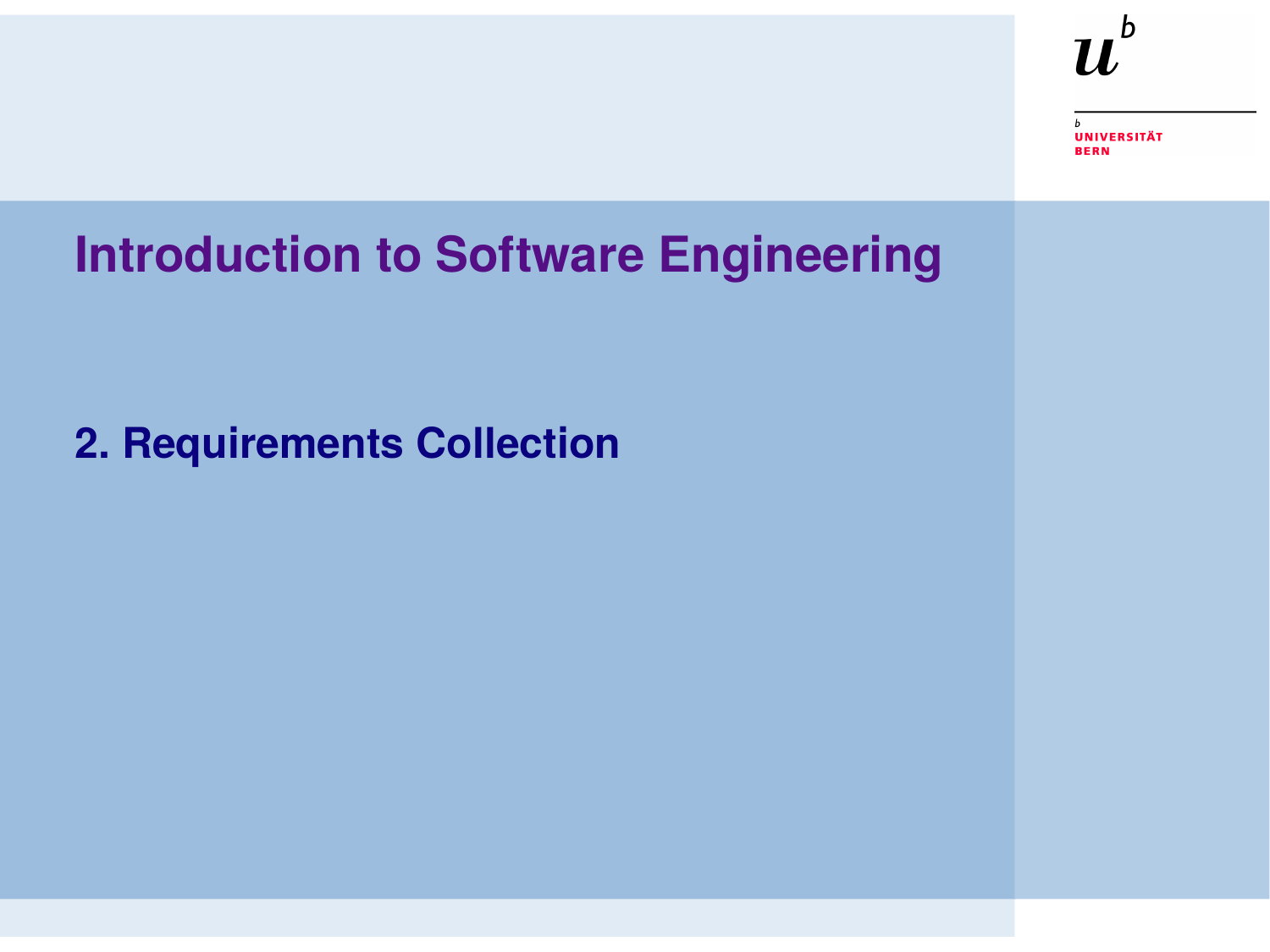

# Introduction to Software Engineering
2. Requirements Collection